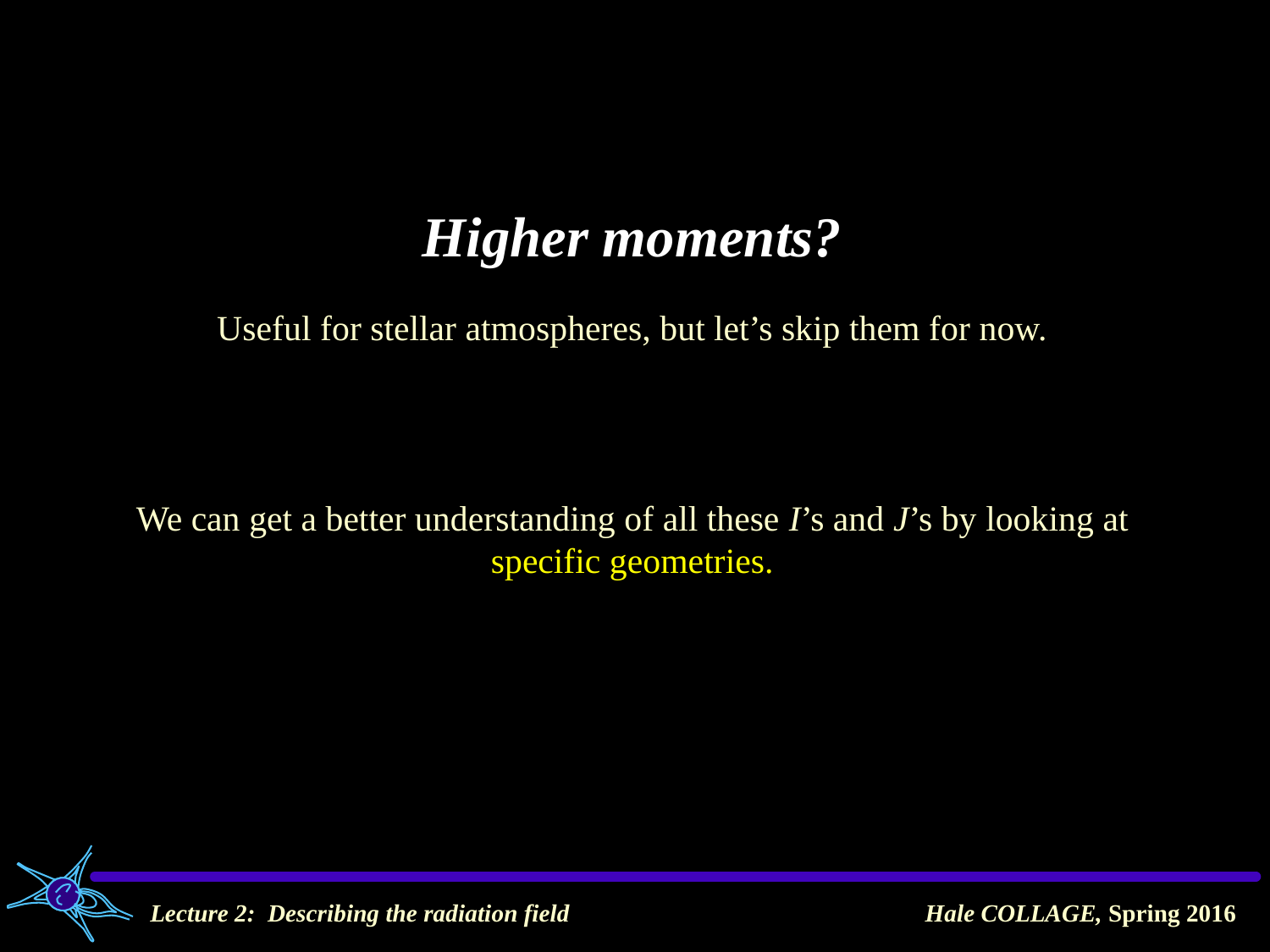

Higher moments?
Useful for stellar atmospheres, but let’s skip them for now.
We can get a better understanding of all these I’s and J’s by looking at
specific geometries.